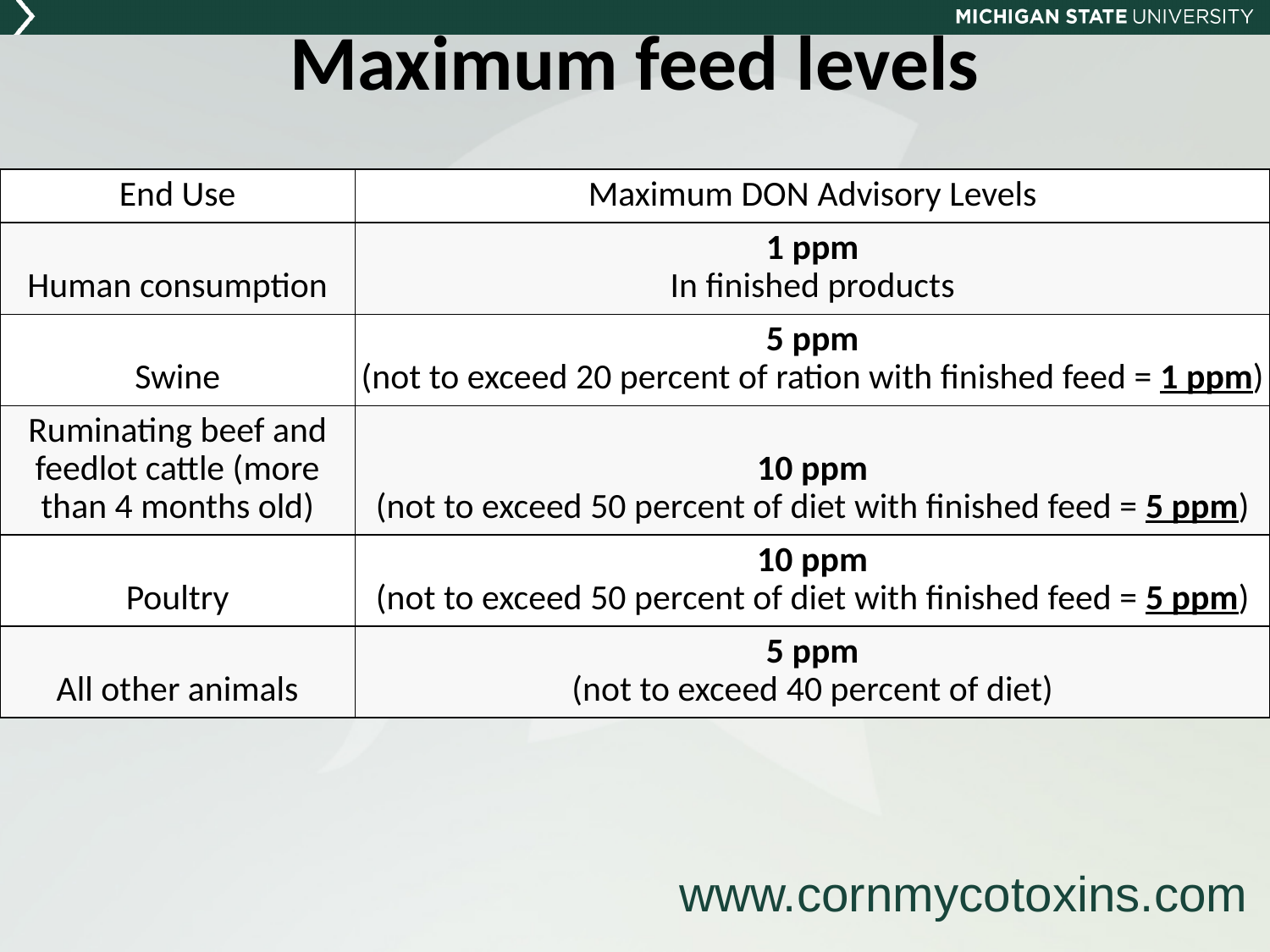

Maximum feed levels
| End Use | Maximum DON Advisory Levels |
| --- | --- |
| Human consumption | 1 ppm In finished products |
| Swine | 5 ppm (not to exceed 20 percent of ration with finished feed = 1 ppm) |
| Ruminating beef and feedlot cattle (more than 4 months old) | 10 ppm (not to exceed 50 percent of diet with finished feed = 5 ppm) |
| Poultry | 10 ppm (not to exceed 50 percent of diet with finished feed = 5 ppm) |
| All other animals | 5 ppm (not to exceed 40 percent of diet) |
# www.cornmycotoxins.com